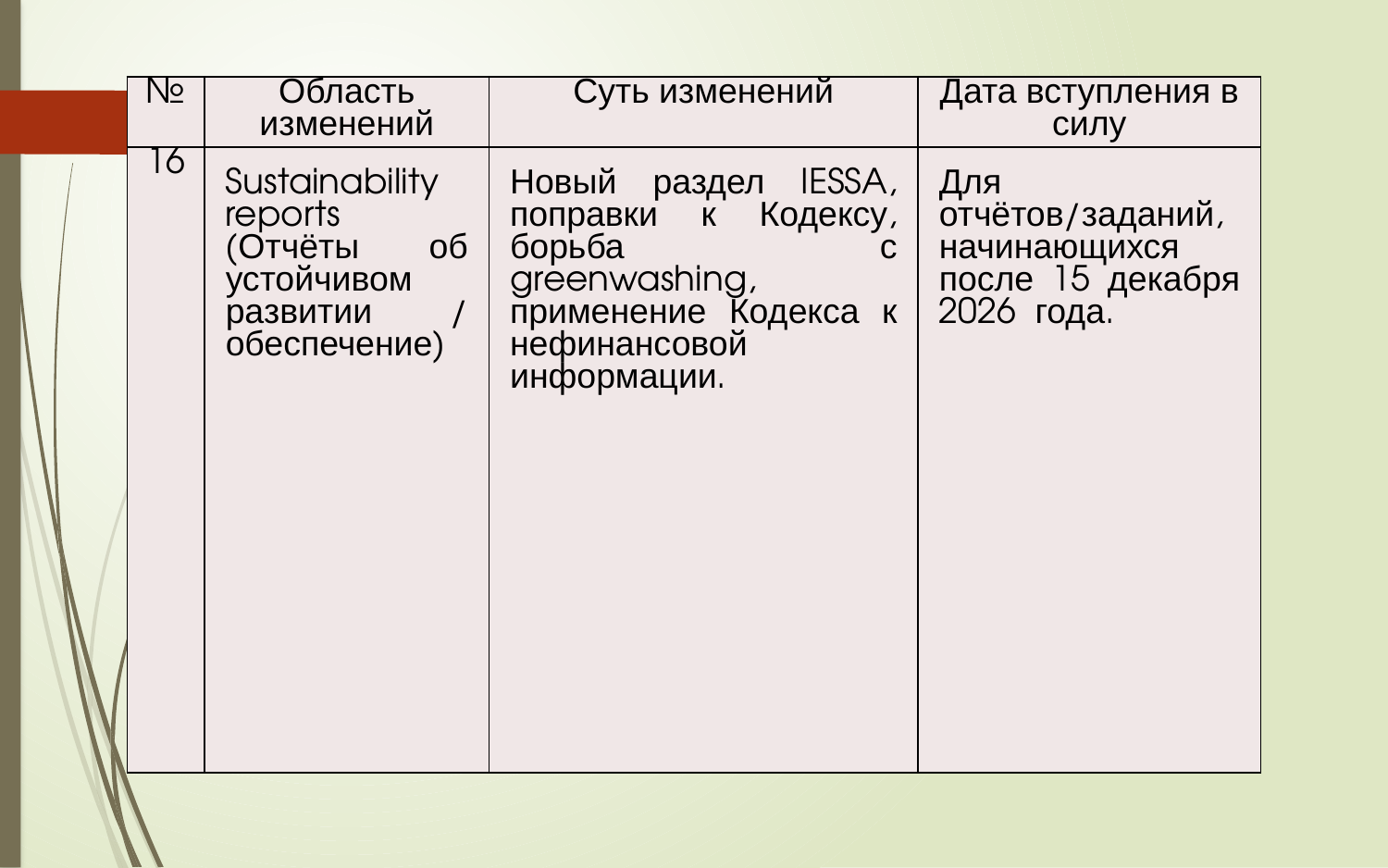

| № | Область изменений | Суть изменений | Дата вступления в силу |
| --- | --- | --- | --- |
| 16 | Sustainability reports (Отчёты об устойчивом развитии / обеспечение) | Новый раздел IESSA, поправки к Кодексу, борьба с greenwashing, применение Кодекса к нефинансовой информации. | Для отчётов/заданий, начинающихся после 15 декабря 2026 года. |